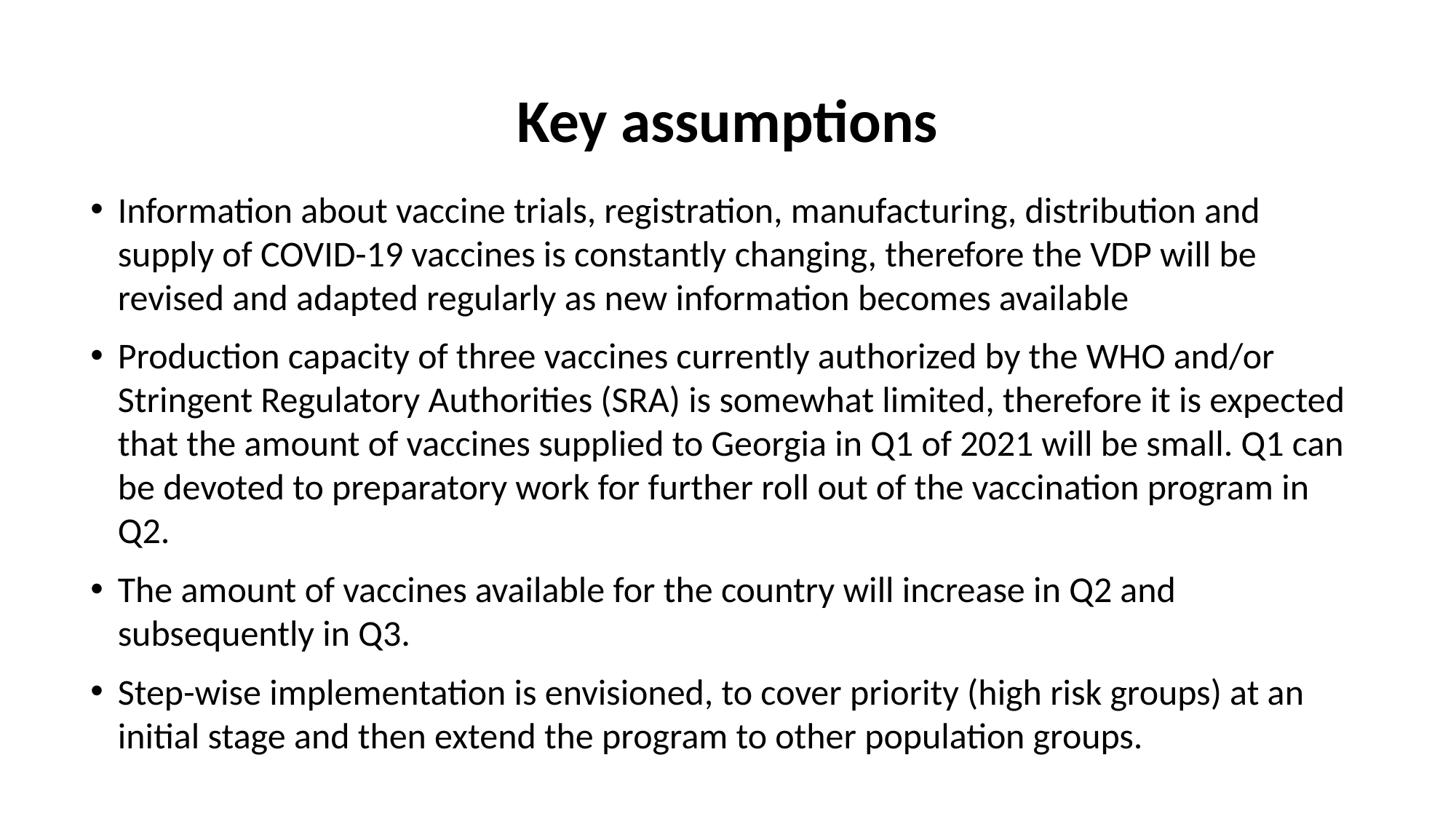

# Key assumptions
Information about vaccine trials, registration, manufacturing, distribution and supply of COVID-19 vaccines is constantly changing, therefore the VDP will be revised and adapted regularly as new information becomes available
Production capacity of three vaccines currently authorized by the WHO and/or Stringent Regulatory Authorities (SRA) is somewhat limited, therefore it is expected that the amount of vaccines supplied to Georgia in Q1 of 2021 will be small. Q1 can be devoted to preparatory work for further roll out of the vaccination program in Q2.
The amount of vaccines available for the country will increase in Q2 and subsequently in Q3.
Step-wise implementation is envisioned, to cover priority (high risk groups) at an initial stage and then extend the program to other population groups.